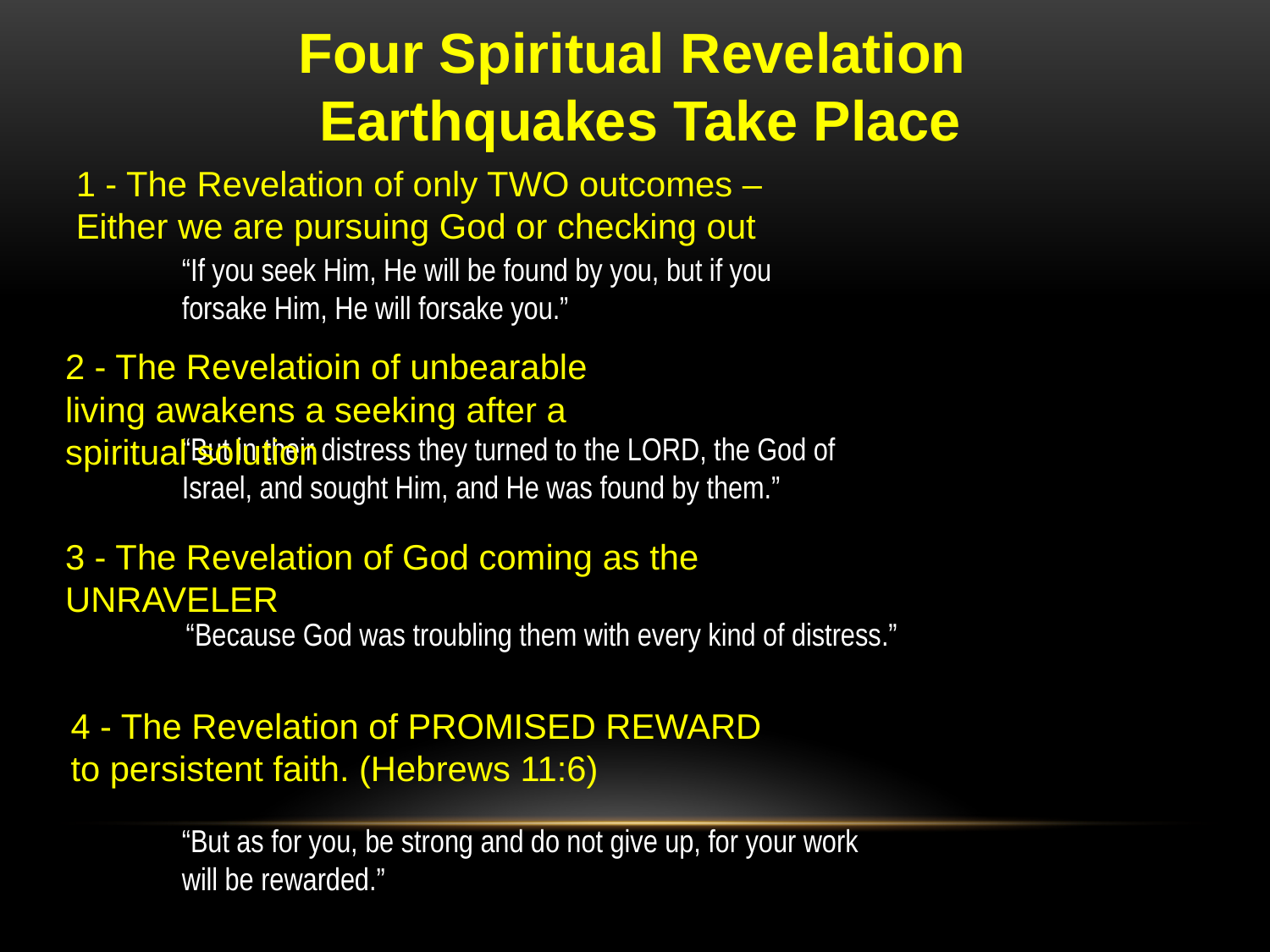

Four Spiritual Revelation
Earthquakes Take Place
1 - The Revelation of only TWO outcomes – Either we are pursuing God or checking out
“If you seek Him, He will be found by you, but if you forsake Him, He will forsake you.”
2 - The Revelatioin of unbearable living awakens a seeking after a spiritual solution
“But in their distress they turned to the LORD, the God of Israel, and sought Him, and He was found by them.”
3 - The Revelation of God coming as the
UNRAVELER
“Because God was troubling them with every kind of distress.”
4 - The Revelation of PROMISED REWARD to persistent faith. (Hebrews 11:6)
“But as for you, be strong and do not give up, for your work will be rewarded.”